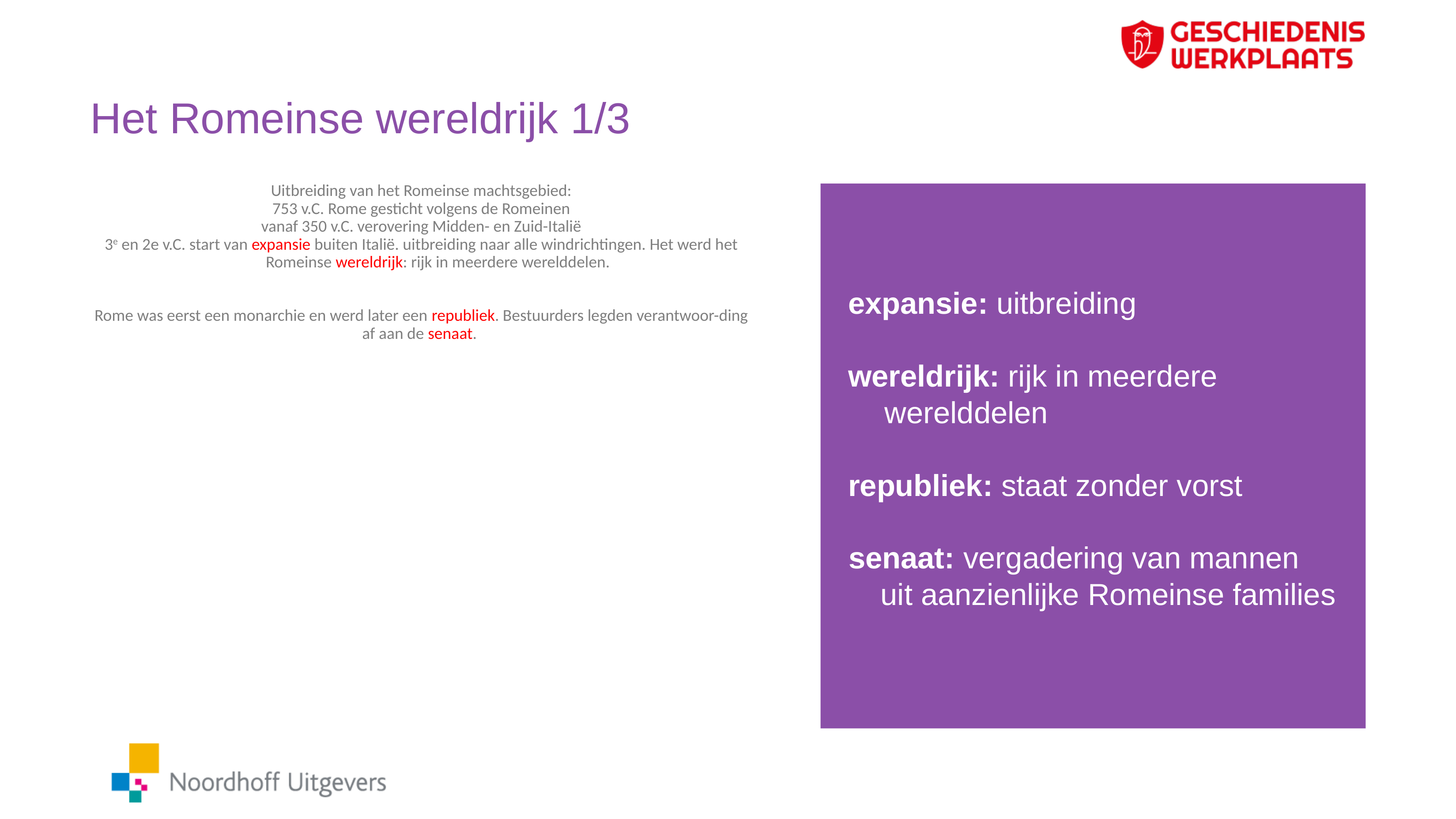

# Het Romeinse wereldrijk 1/3
Uitbreiding van het Romeinse machtsgebied:
753 v.C. Rome gesticht volgens de Romeinen
vanaf 350 v.C. verovering Midden- en Zuid-Italië
3e en 2e v.C. start van expansie buiten Italië. uitbreiding naar alle windrichtingen. Het werd het Romeinse wereldrijk: rijk in meerdere werelddelen.

Rome was eerst een monarchie en werd later een republiek. Bestuurders legden verantwoor-ding af aan de senaat.

expansie: uitbreiding

wereldrijk: rijk in meerdere werelddelen

republiek: staat zonder vorst

senaat: vergadering van mannen
uit aanzienlijke Romeinse families